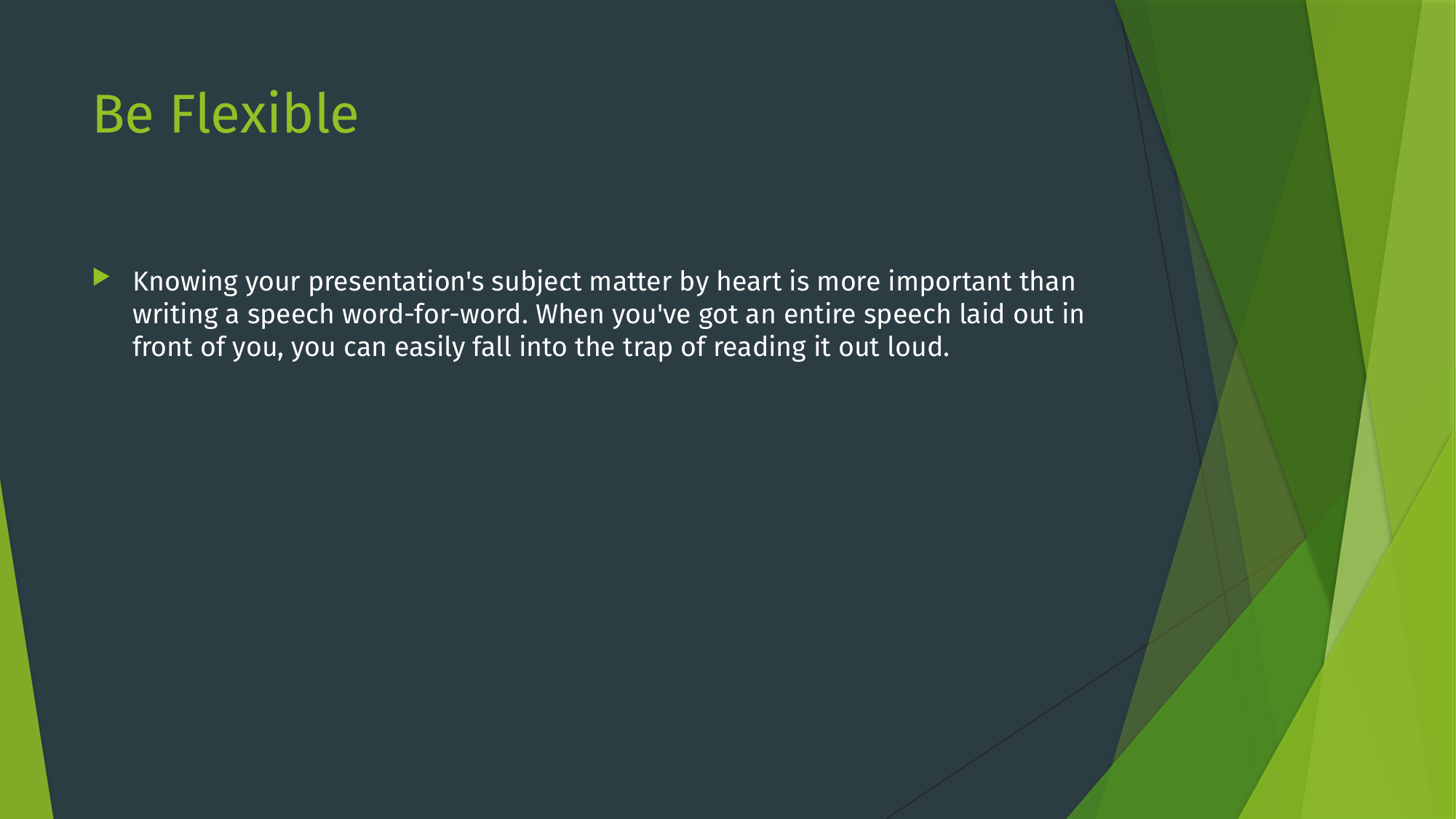

# Be Flexible
Knowing your presentation's subject matter by heart is more important than writing a speech word-for-word. When you've got an entire speech laid out in front of you, you can easily fall into the trap of reading it out loud.